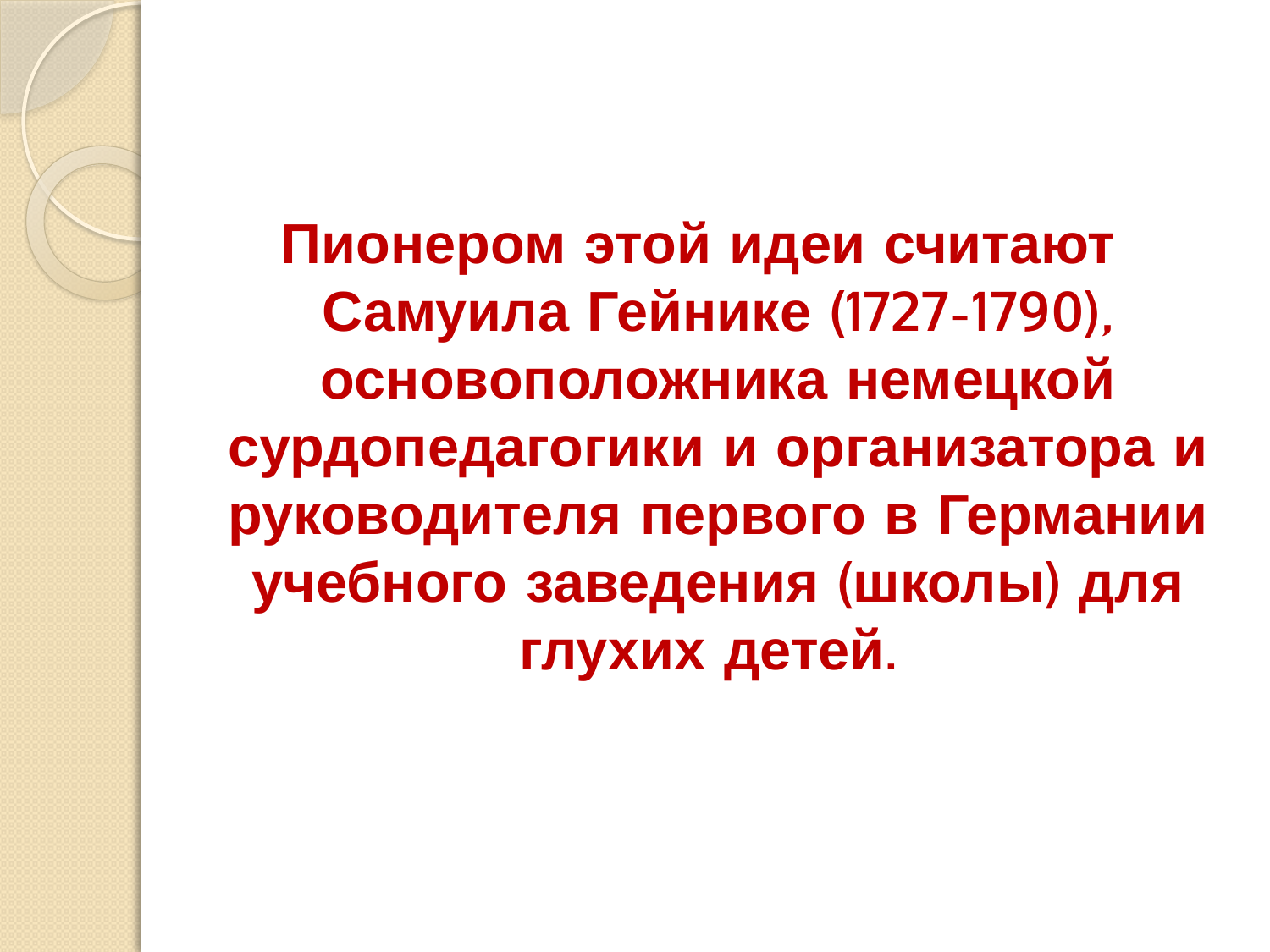

Пионером этой идеи считают Самуила Гейнике (1727-1790), основоположника немецкой сурдопедагогики и организатора и руководителя первого в Германии учебного заведения (школы) для глухих детей.